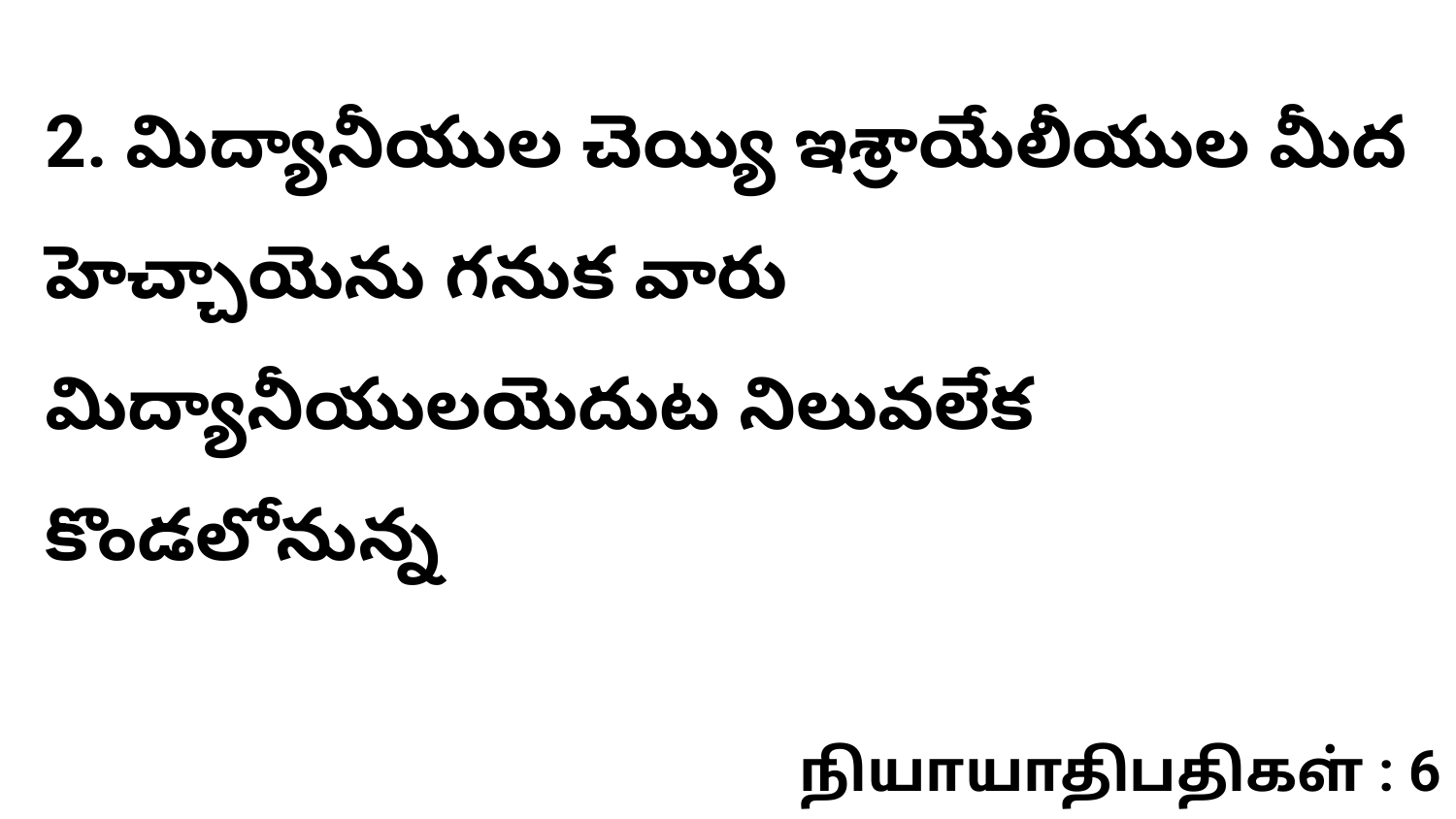

2. మిద్యానీయుల చెయ్యి ఇశ్రాయేలీయుల మీద హెచ్చాయెను గనుక వారు మిద్యానీయులయెదుట నిలువలేక కొండలోనున్న
நியாயாதிபதிகள் : 6